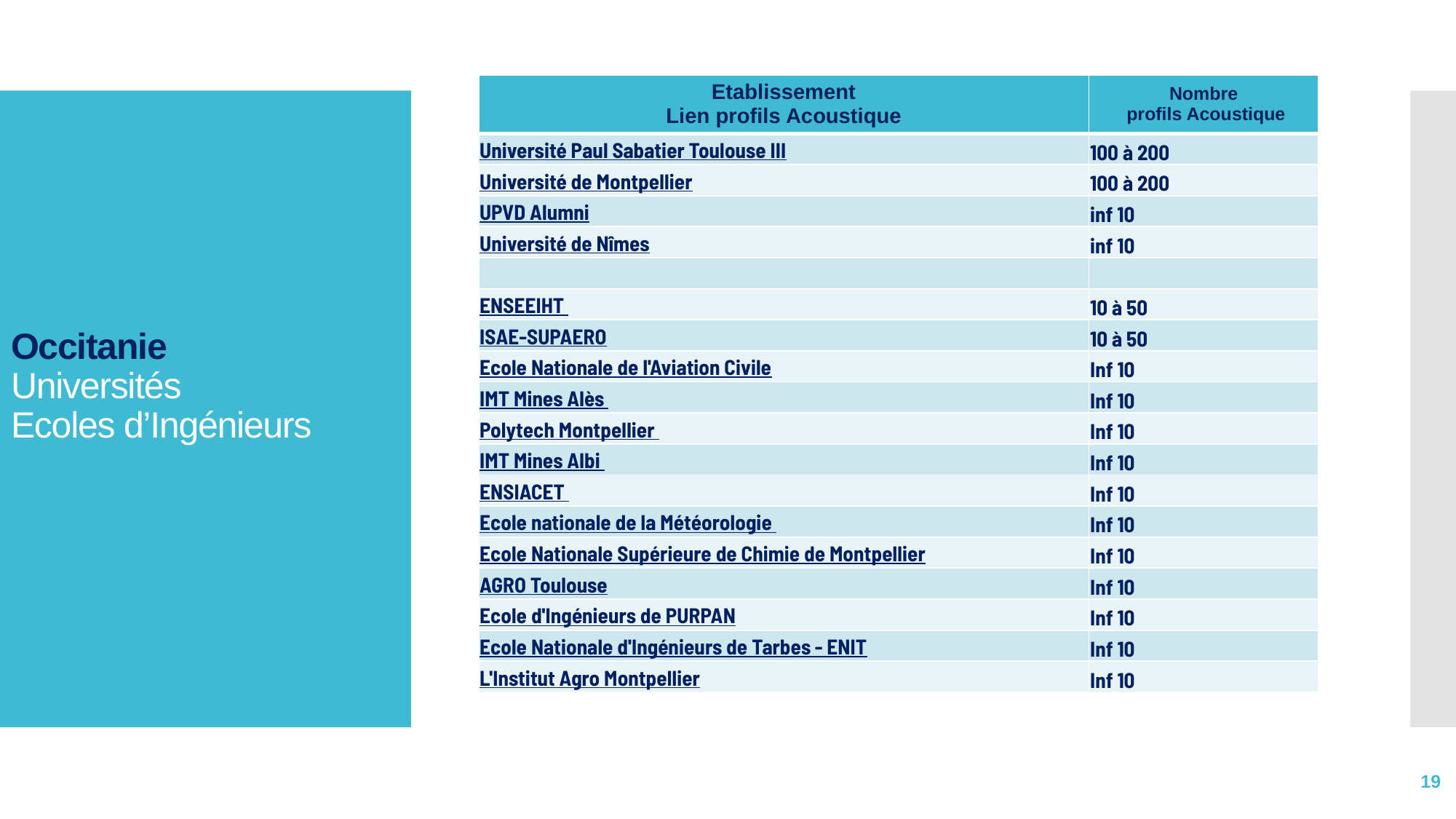

| Etablissement Lien profils Acoustique | Nombre profils Acoustique |
| --- | --- |
| Université Paul Sabatier Toulouse III | 100 à 200 |
| Université de Montpellier | 100 à 200 |
| UPVD Alumni | inf 10 |
| Université de Nîmes | inf 10 |
|  |  |
| ENSEEIHT | 10 à 50 |
| ISAE-SUPAERO | 10 à 50 |
| Ecole Nationale de l'Aviation Civile | Inf 10 |
| IMT Mines Alès | Inf 10 |
| Polytech Montpellier | Inf 10 |
| IMT Mines Albi | Inf 10 |
| ENSIACET | Inf 10 |
| Ecole nationale de la Météorologie | Inf 10 |
| Ecole Nationale Supérieure de Chimie de Montpellier | Inf 10 |
| AGRO Toulouse | Inf 10 |
| Ecole d'Ingénieurs de PURPAN | Inf 10 |
| Ecole Nationale d'Ingénieurs de Tarbes - ENIT | Inf 10 |
| L'Institut Agro Montpellier | Inf 10 |
# Occitanie Universités Ecoles d’Ingénieurs
19